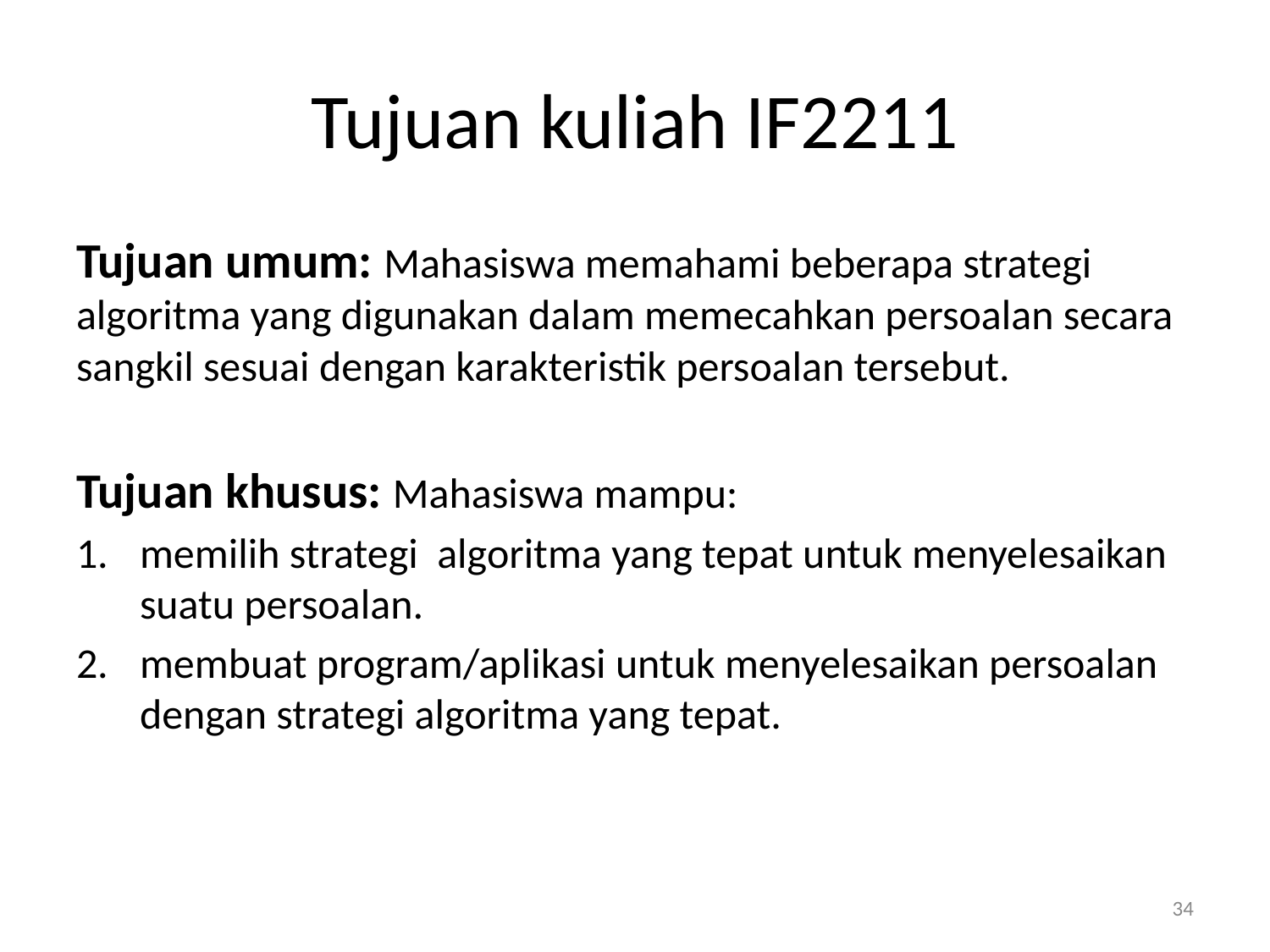

# Tujuan kuliah IF2211
Tujuan umum: Mahasiswa memahami beberapa strategi algoritma yang digunakan dalam memecahkan persoalan secara sangkil sesuai dengan karakteristik persoalan tersebut.

Tujuan khusus: Mahasiswa mampu:
memilih strategi  algoritma yang tepat untuk menyelesaikan suatu persoalan.
membuat program/aplikasi untuk menyelesaikan persoalan dengan strategi algoritma yang tepat.

34